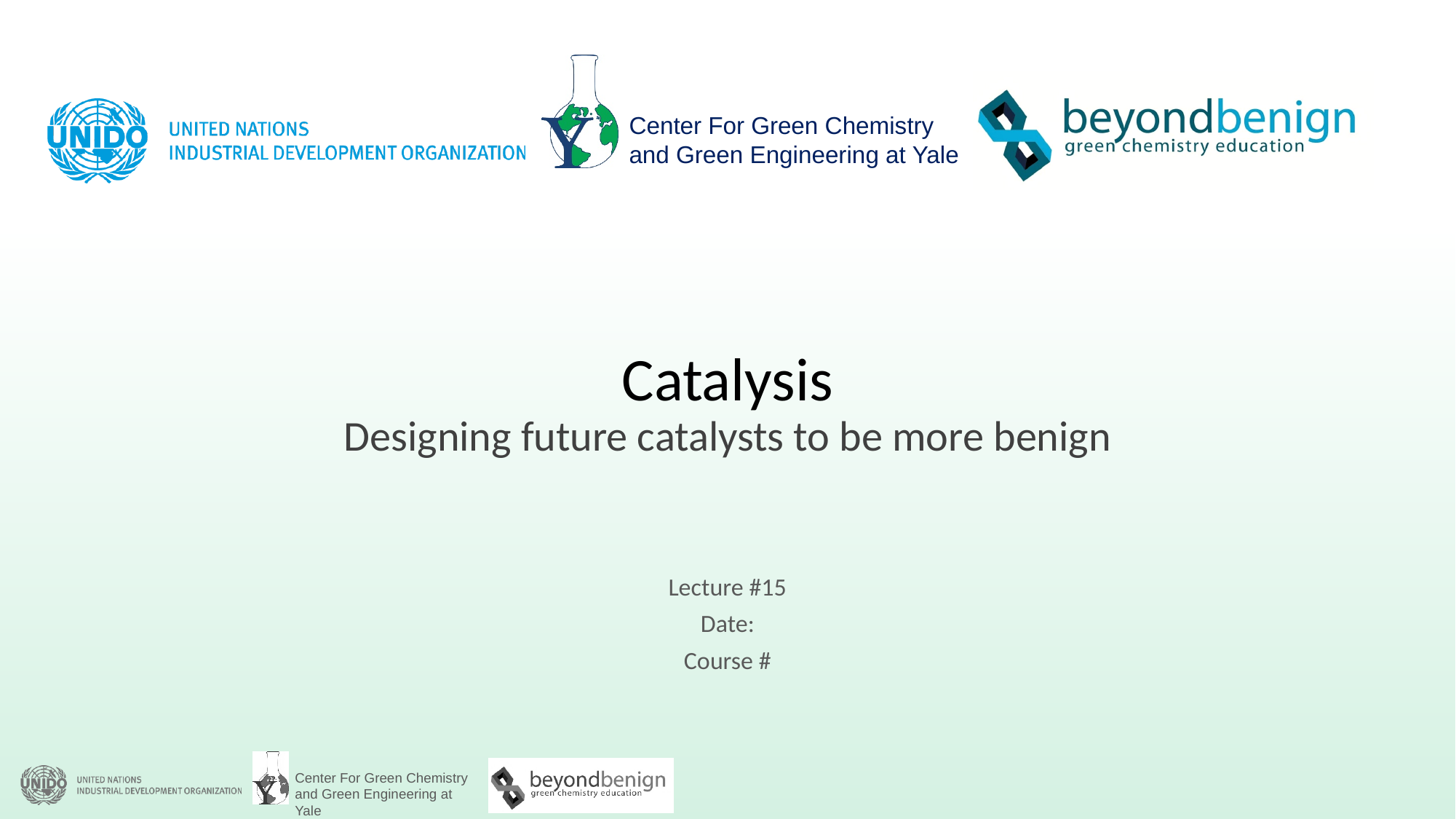

# Catalysis Designing future catalysts to be more benign
Lecture #15
Date:
Course #